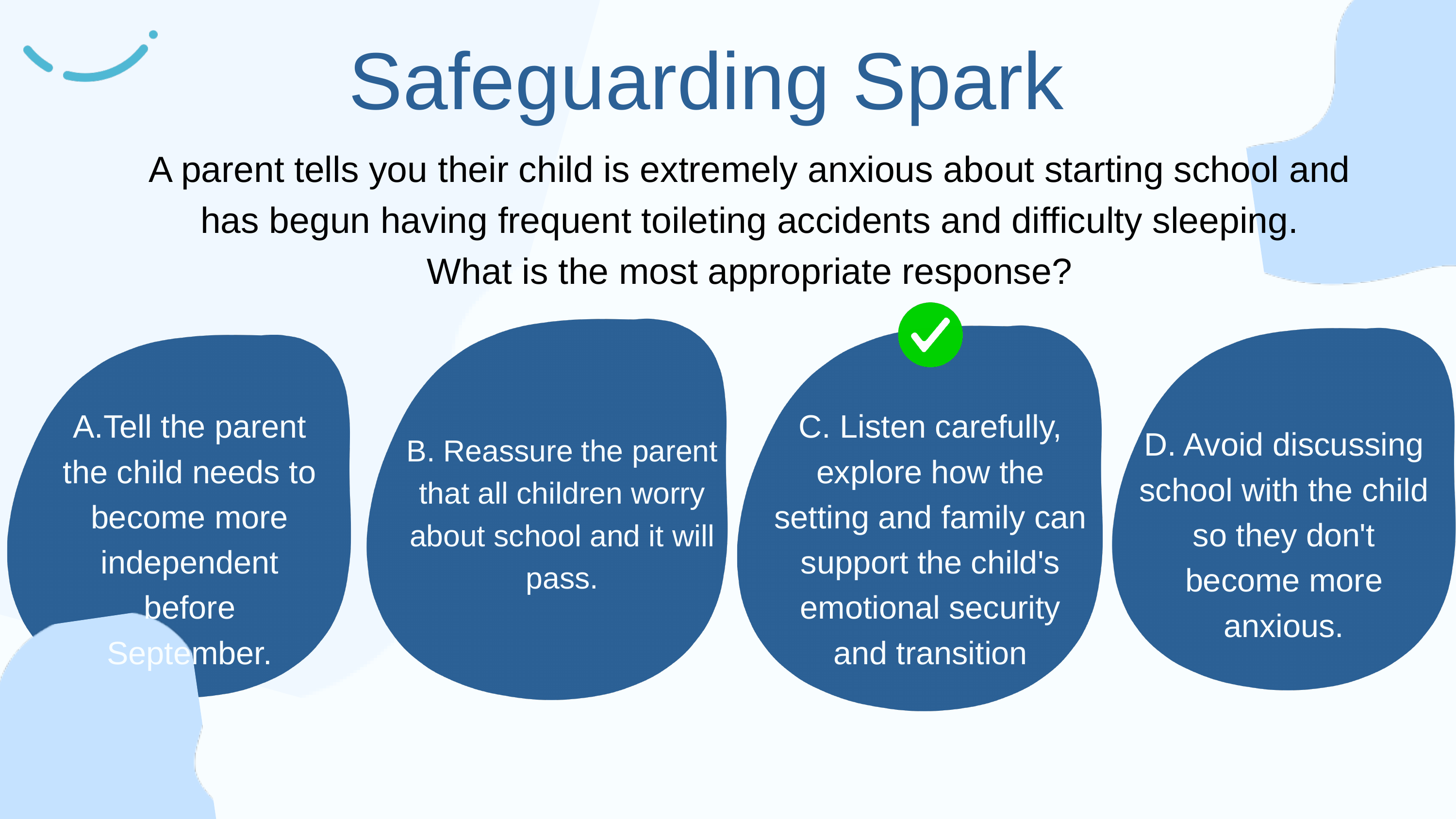

Safeguarding Spark

A parent tells you their child is extremely anxious about starting school and has begun having frequent toileting accidents and difficulty sleeping.
What is the most appropriate response?

A.Tell the parent the child needs to become more independent before September.
C. Listen carefully, explore how the setting and family can support the child's emotional security and transition
D. Avoid discussing school with the child so they don't become more anxious.
B. Reassure the parent that all children worry about school and it will pass.